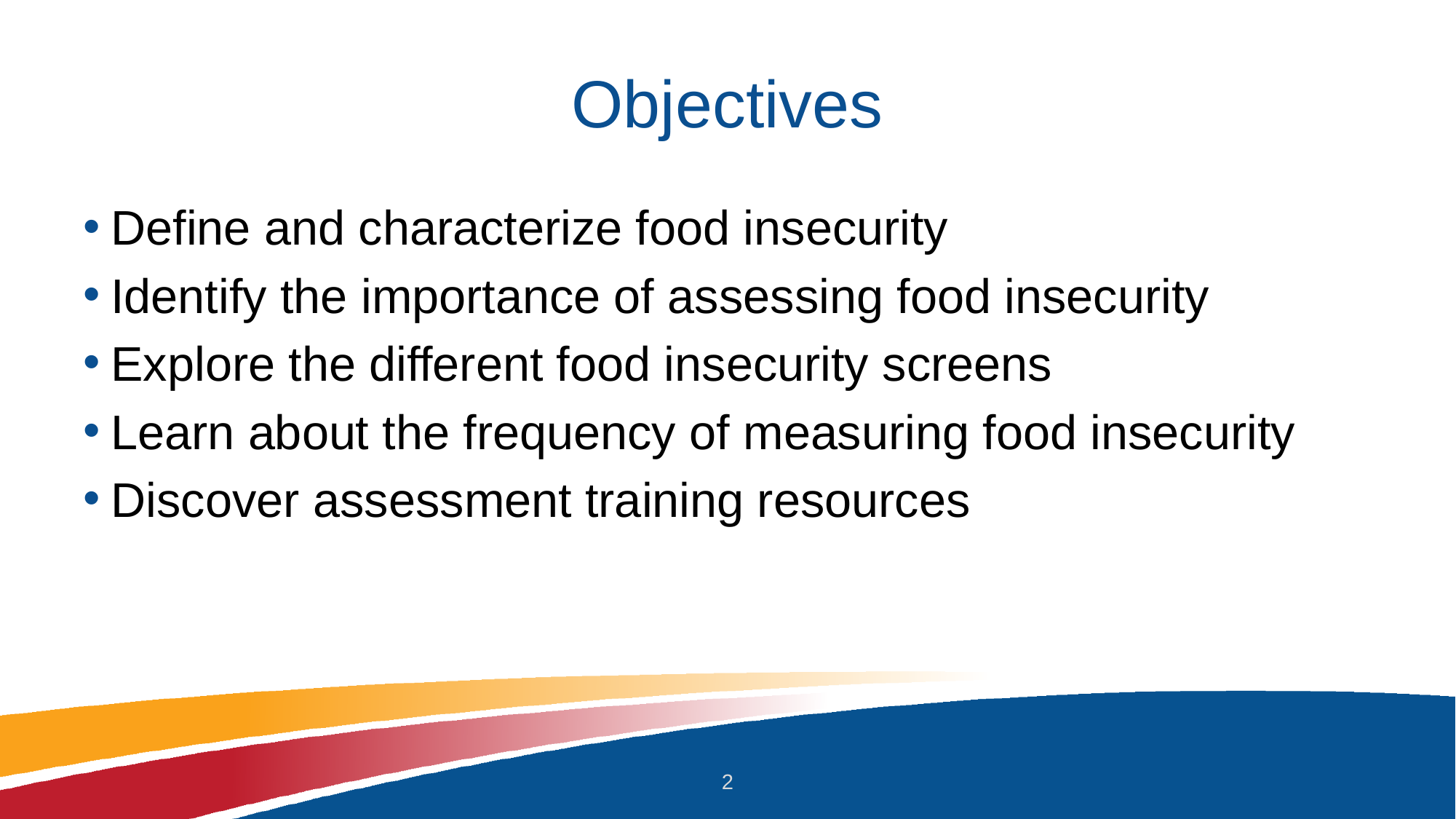

# Objectives
Define and characterize food insecurity
Identify the importance of assessing food insecurity
Explore the different food insecurity screens
Learn about the frequency of measuring food insecurity
Discover assessment training resources
2